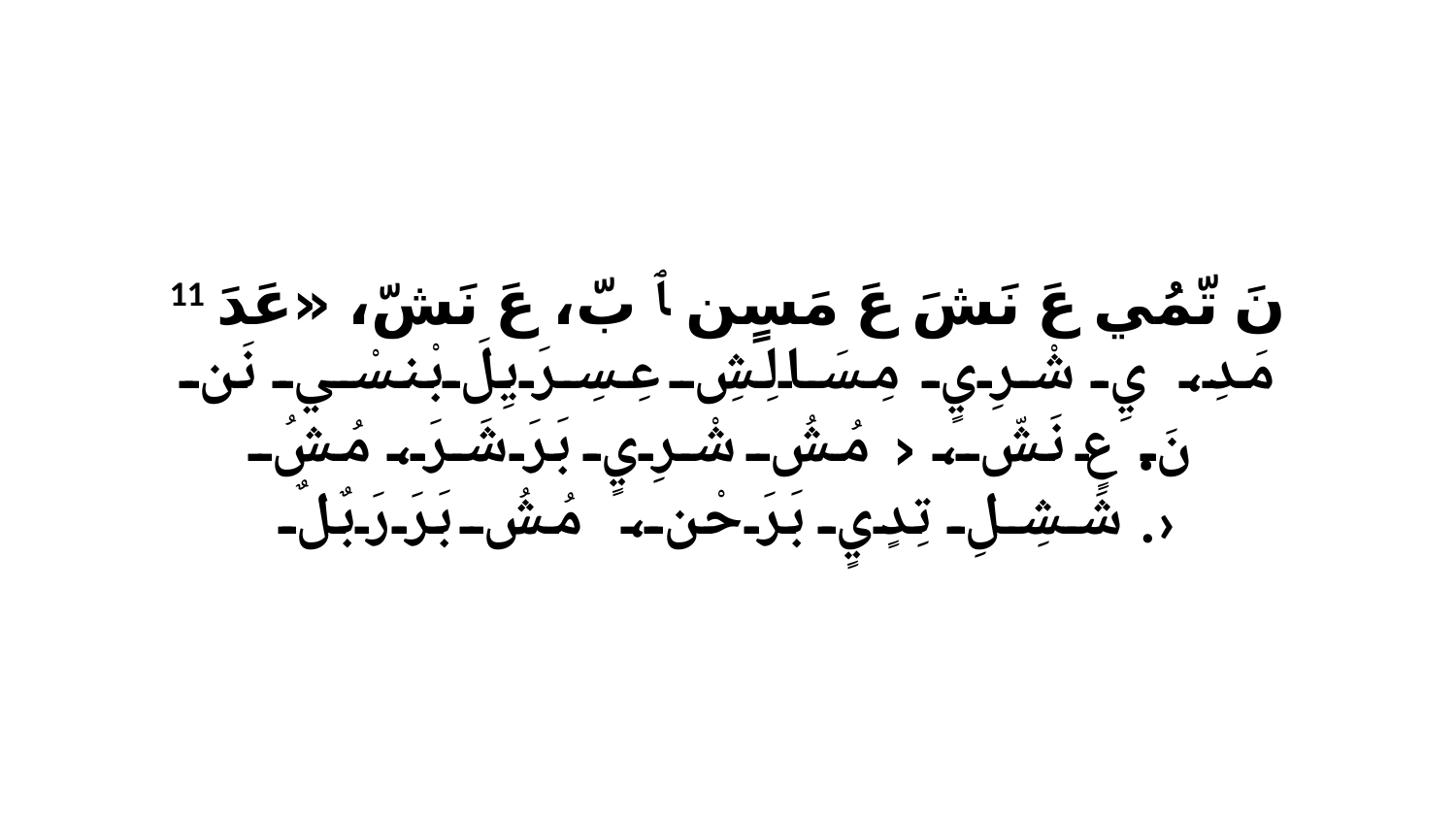

11 نَ تّمُي عَ نَشَ عَ مَسٍن ﭑ بّ، عَ نَشّ، «عَدَ مَدِ، يِ شْرِيٍ مِسَالِشِ عِسِرَيِلَ بْنسْي نَن نَ. عٍ نَشّ، ‹مُشُ شْرِيٍ بَرَ شَرَ، مُشُ شَشِلِ تِدٍيٍ بَرَ حْن، مُشُ بَرَ رَبٌلٌ.›